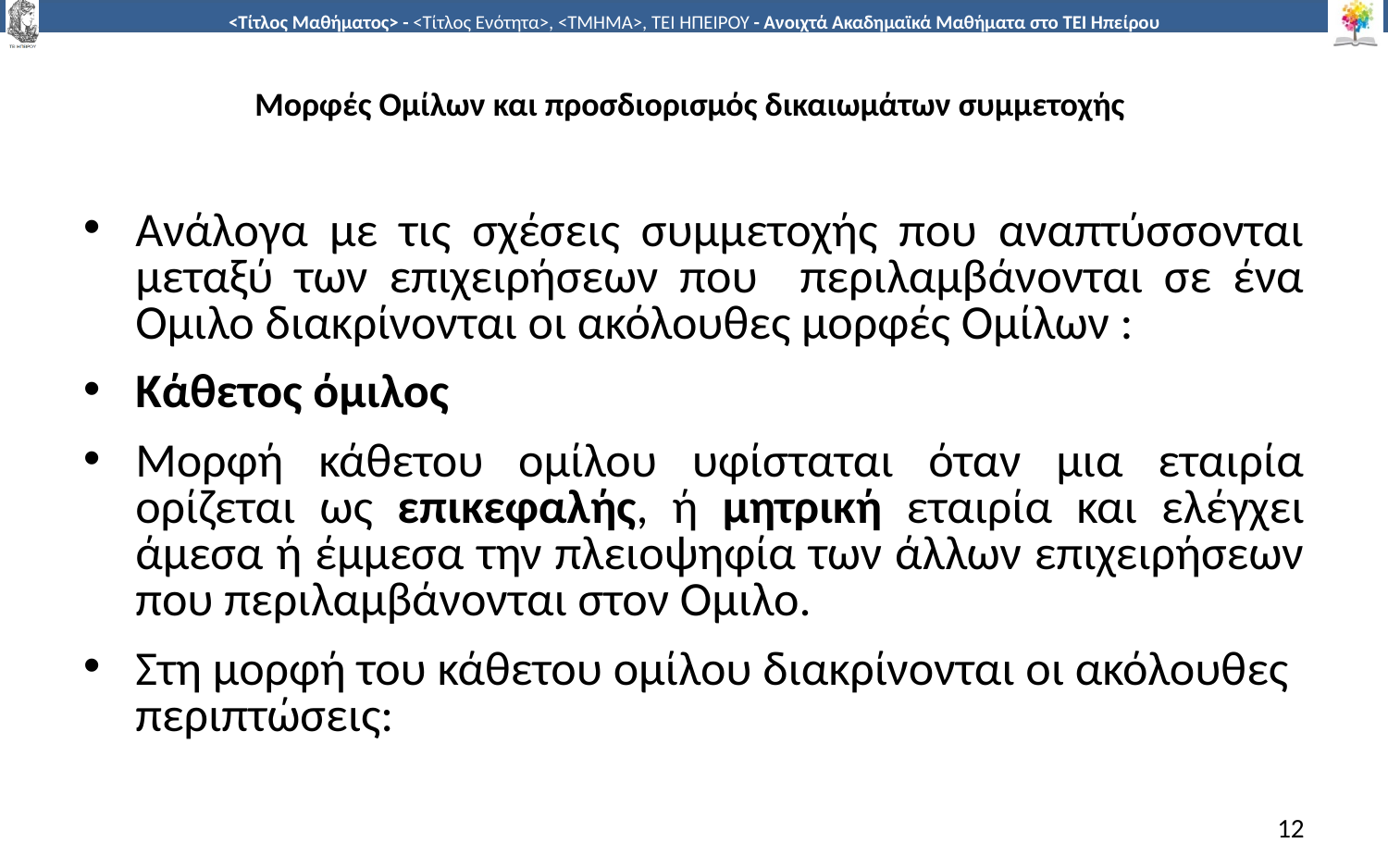

# Μορφές Ομίλων και προσδιορισμός δικαιωμάτων συμμετοχής
Ανάλογα με τις σχέσεις συμμετοχής που αναπτύσσονται μεταξύ των επιχειρήσεων που  περιλαμβάνονται σε ένα Ομιλο διακρίνονται οι ακόλουθες μορφές Ομίλων :
Κάθετος όμιλος
Μορφή κάθετου ομίλου υφίσταται όταν μια εταιρία ορίζεται ως επικεφαλής, ή μητρική εταιρία και ελέγχει άμεσα ή έμμεσα την πλειοψηφία των άλλων επιχειρήσεων που περιλαμβάνονται στον Ομιλο.
Στη μορφή του κάθετου ομίλου διακρίνονται οι ακόλουθες περιπτώσεις:

12